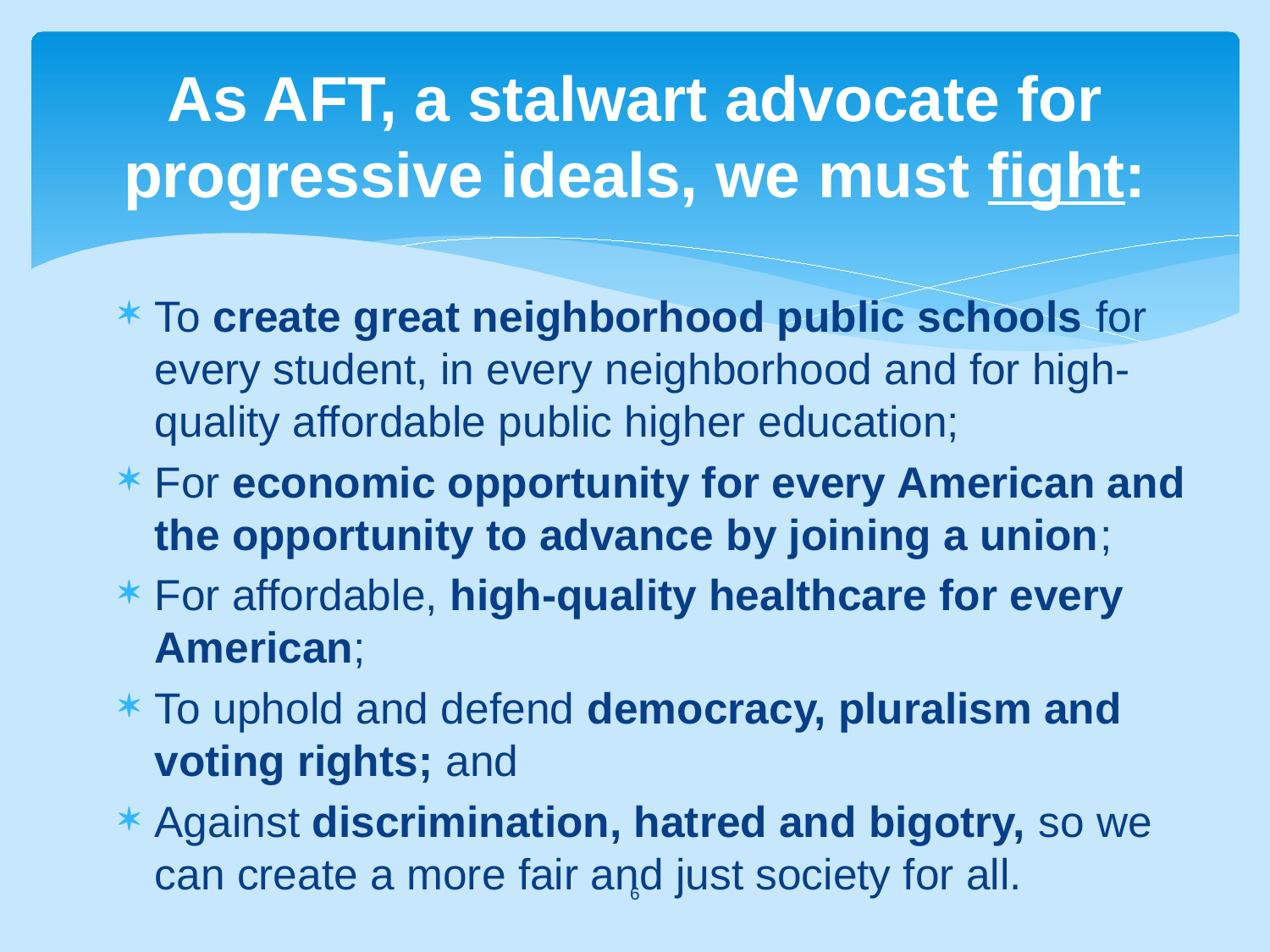

# As AFT, a stalwart advocate for progressive ideals, we must fight:
To create great neighborhood public schools for every student, in every neighborhood and for high-quality affordable public higher education;
For economic opportunity for every American and the opportunity to advance by joining a union;
For affordable, high-quality healthcare for every American;
To uphold and defend democracy, pluralism and voting rights; and
Against discrimination, hatred and bigotry, so we can create a more fair and just society for all.

6